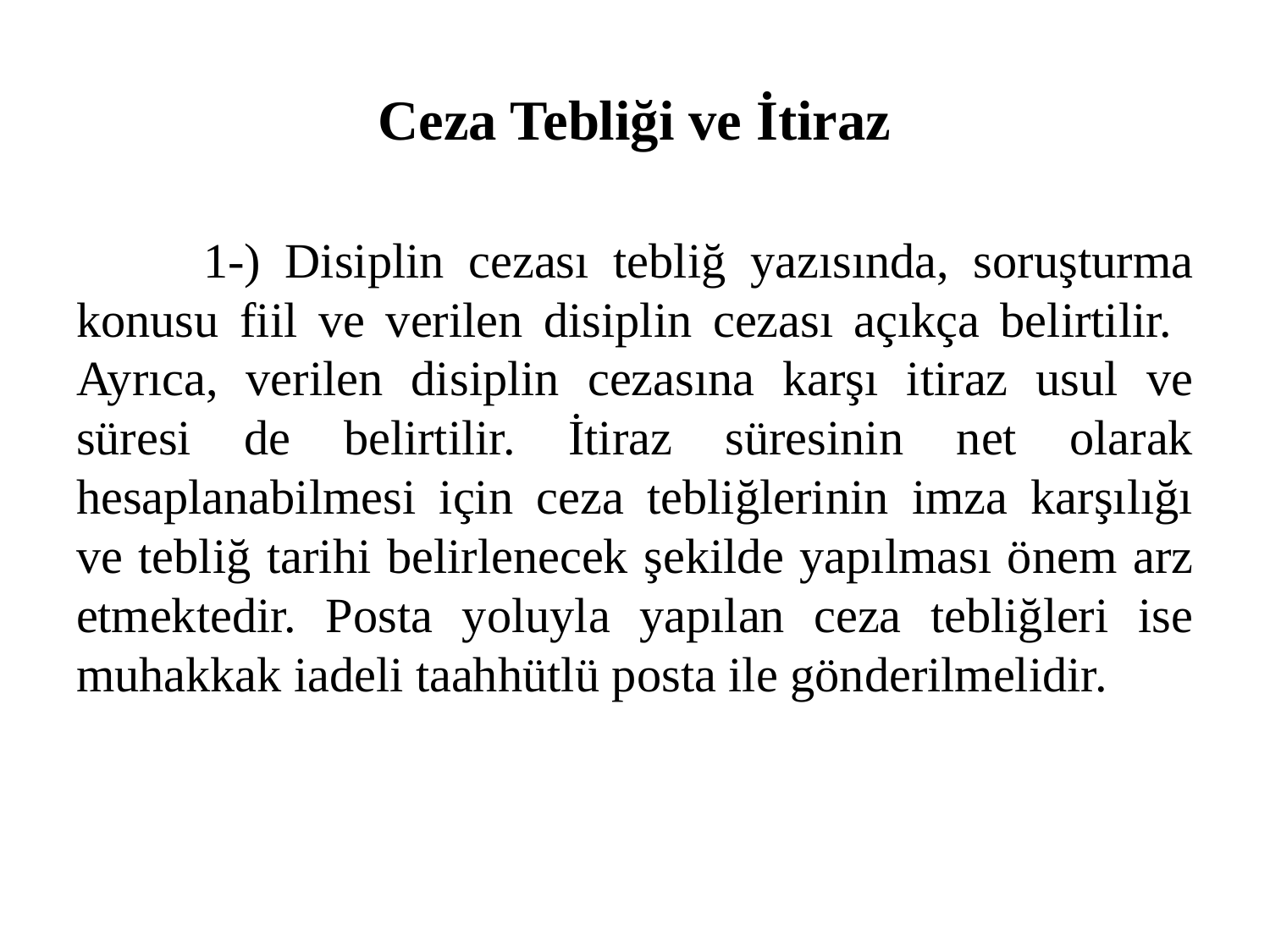

# Ceza Tebliği ve İtiraz
	1-) Disiplin cezası tebliğ yazısında, soruşturma konusu fiil ve verilen disiplin cezası açıkça belirtilir.  Ayrıca, verilen disiplin cezasına karşı itiraz usul ve süresi de belirtilir. İtiraz süresinin net olarak hesaplanabilmesi için ceza tebliğlerinin imza karşılığı ve tebliğ tarihi belirlenecek şekilde yapılması önem arz etmektedir. Posta yoluyla yapılan ceza tebliğleri ise muhakkak iadeli taahhütlü posta ile gönderilmelidir.